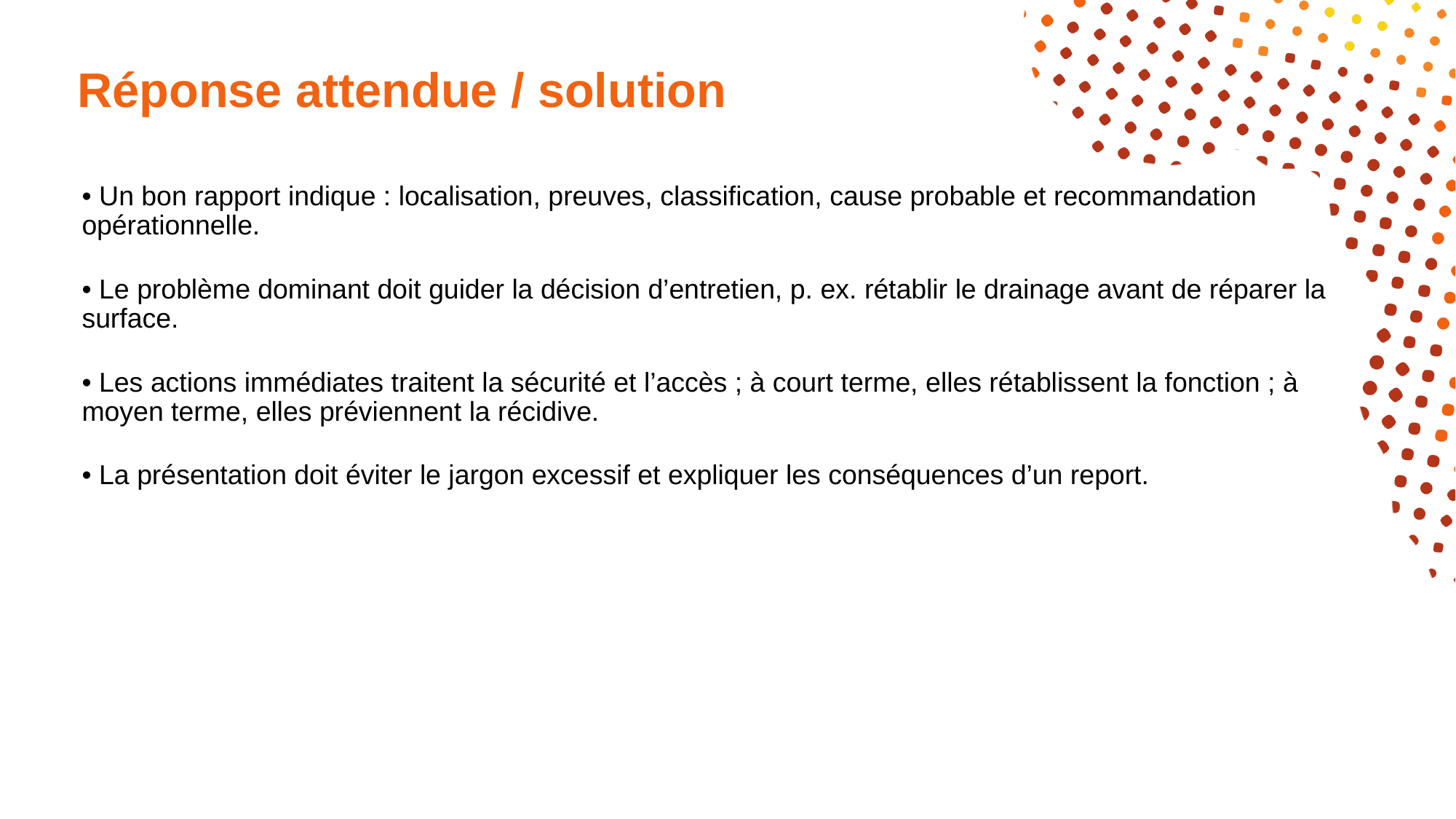

# Réponse attendue / solution

• Un bon rapport indique : localisation, preuves, classification, cause probable et recommandation opérationnelle.
• Le problème dominant doit guider la décision d’entretien, p. ex. rétablir le drainage avant de réparer la surface.
• Les actions immédiates traitent la sécurité et l’accès ; à court terme, elles rétablissent la fonction ; à moyen terme, elles préviennent la récidive.
• La présentation doit éviter le jargon excessif et expliquer les conséquences d’un report.